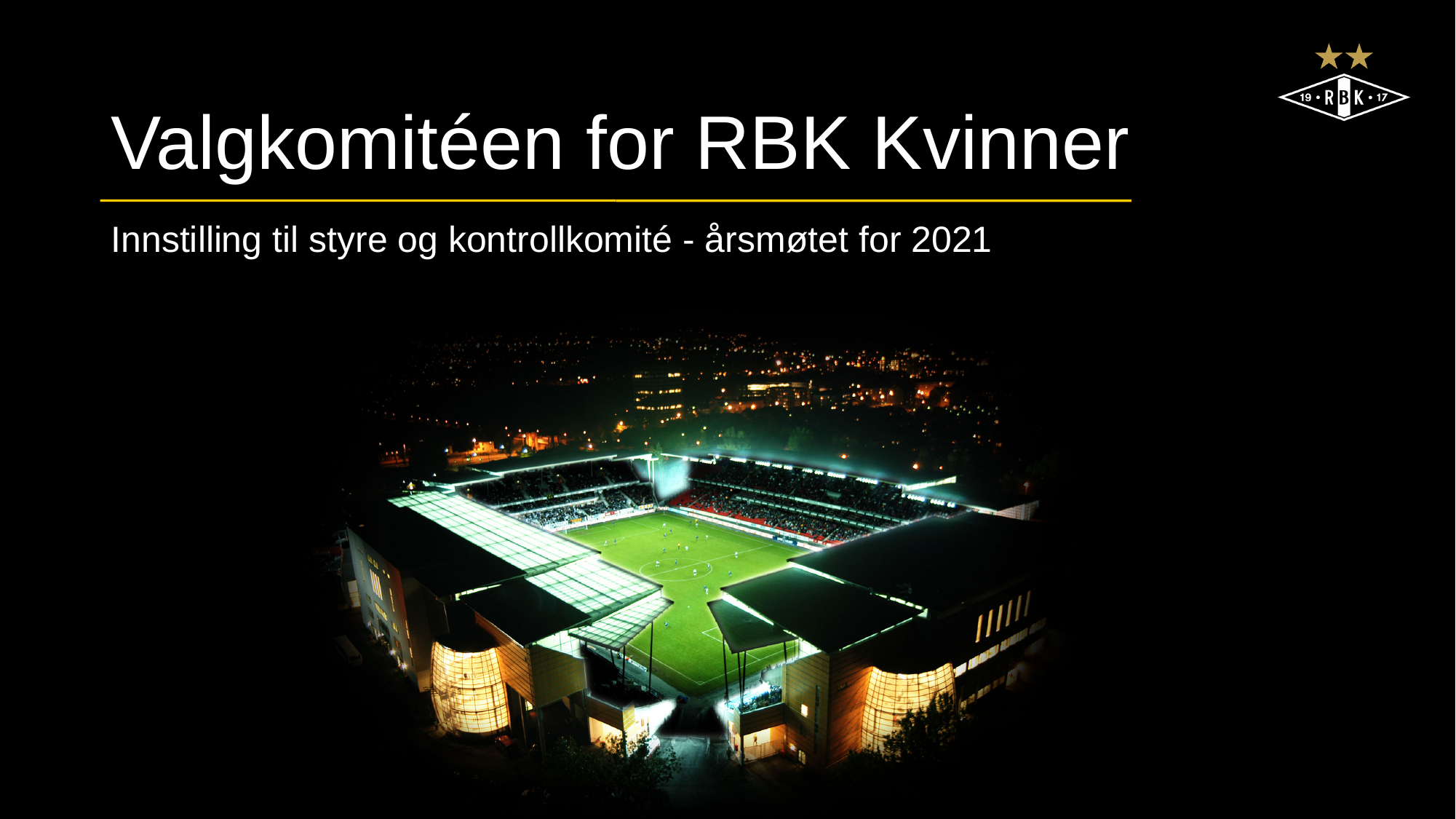

# Valgkomitéen for RBK Kvinner
Innstilling til styre og kontrollkomité - årsmøtet for 2021